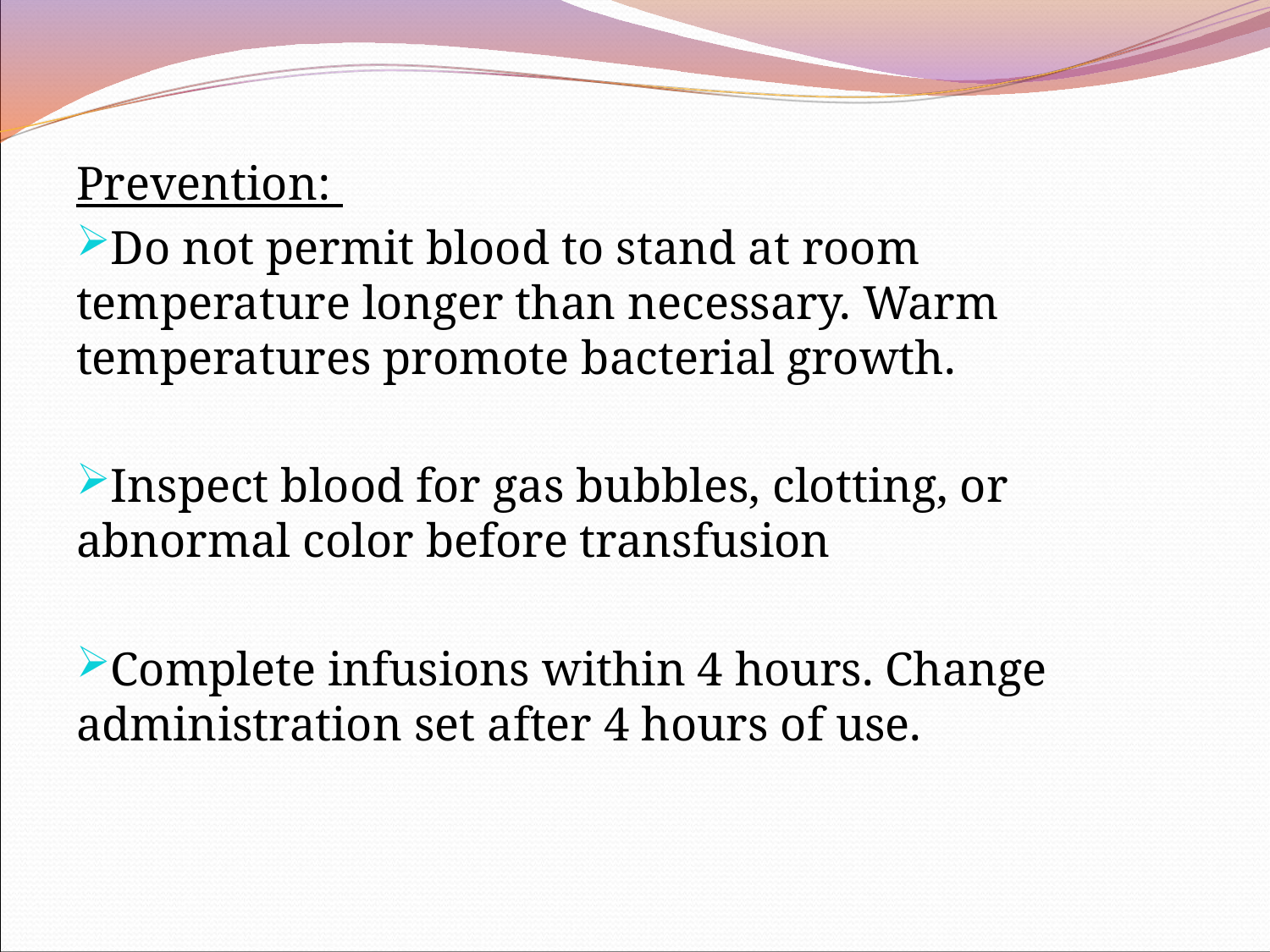

Prevention:
Do not permit blood to stand at room temperature longer than necessary. Warm temperatures promote bacterial growth.

Inspect blood for gas bubbles, clotting, or abnormal color before transfusion

Complete infusions within 4 hours. Change administration set after 4 hours of use.